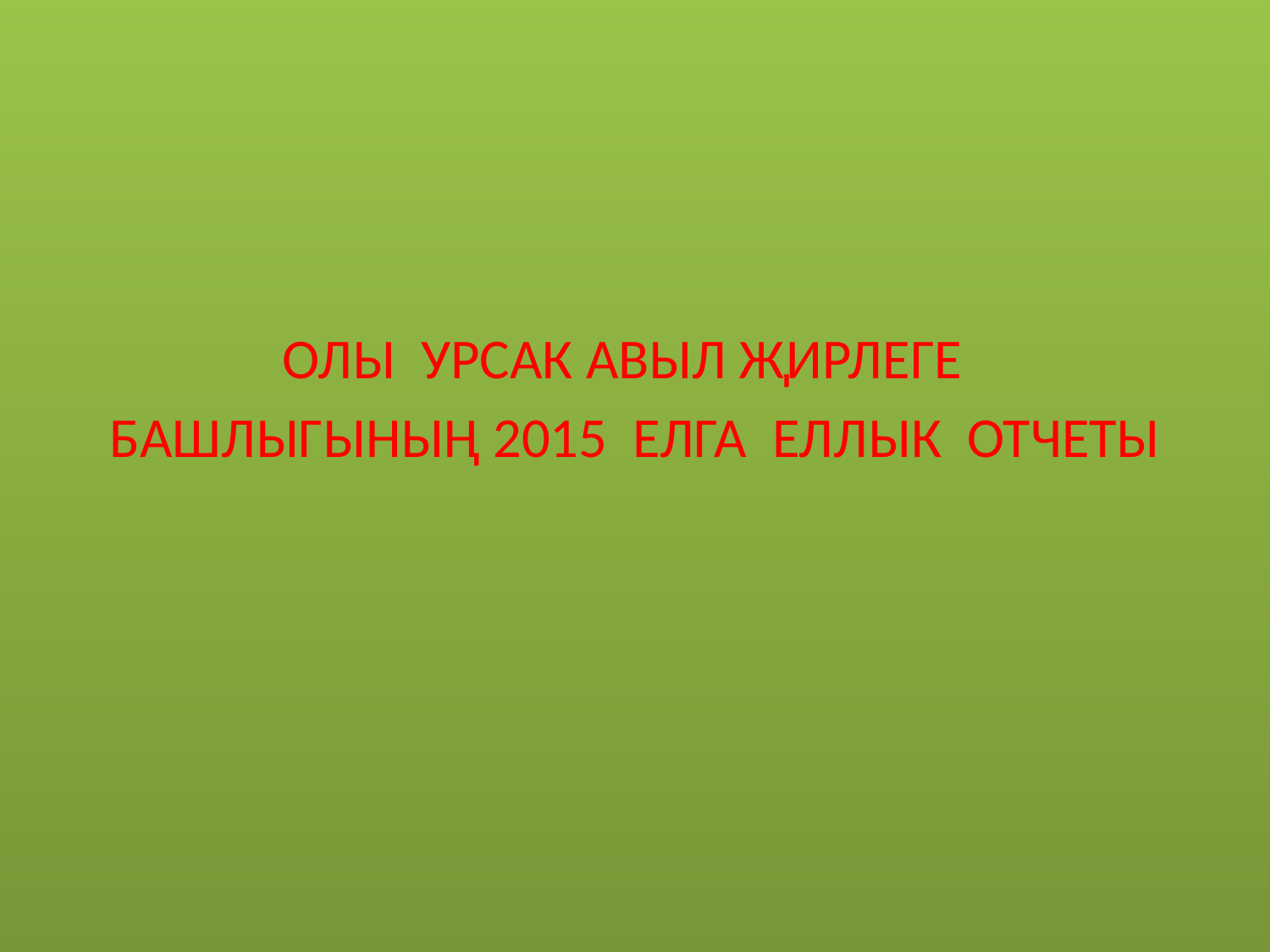

ОЛЫ  УРСАК АВЫЛ ҖИРЛЕГЕ
БАШЛЫГЫНЫҢ 2015  ЕЛГА  ЕЛЛЫК  ОТЧЕТЫ
# ОЛЫ УРСАК АВЫЛ ҖИРЛЕГЕ БАШЛЫГЫНЫҢ  2015 ЕЛГА  ЕЛЛЫК ОТЧЕТЫ